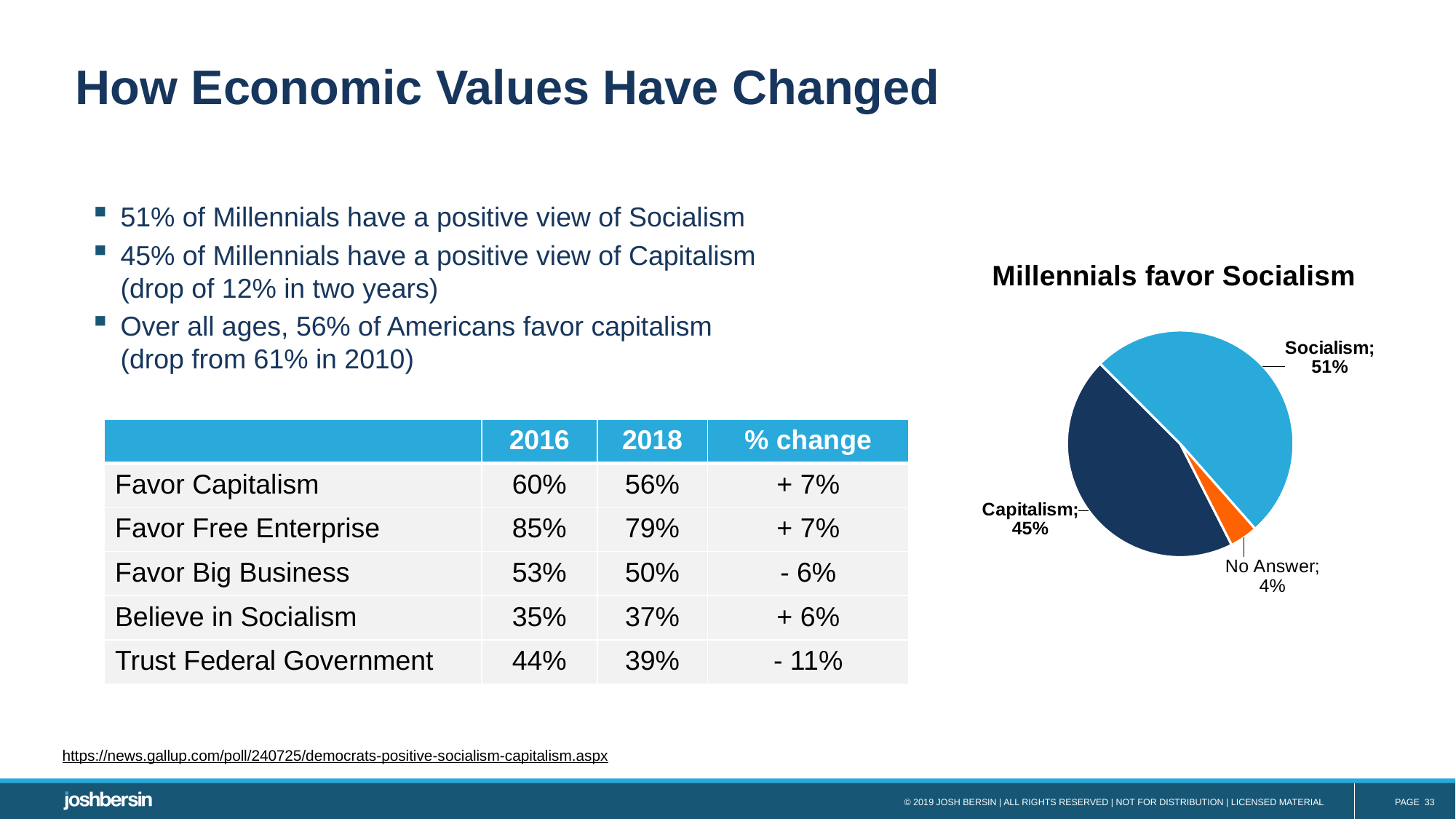

# How Economic Values Have Changed
51% of Millennials have a positive view of Socialism
45% of Millennials have a positive view of Capitalism
(drop of 12% in two years)
Over all ages, 56% of Americans favor capitalism
(drop from 61% in 2010)

### Chart: Millennials favor Socialism

| Category | Millennials |
|---|---|
| Capitalism | 0.45 |
| Socialism | 0.51 |
| No Answer | 0.04 |
|  | 2016 | 2018 | % change |
| --- | --- | --- | --- |
| Favor Capitalism | 60% | 56% | + 7% |
| Favor Free Enterprise | 85% | 79% | + 7% |
| Favor Big Business | 53% | 50% | - 6% |
| Believe in Socialism | 35% | 37% | + 6% |
| Trust Federal Government | 44% | 39% | - 11% |
https://news.gallup.com/poll/240725/democrats-positive-socialism-capitalism.aspx